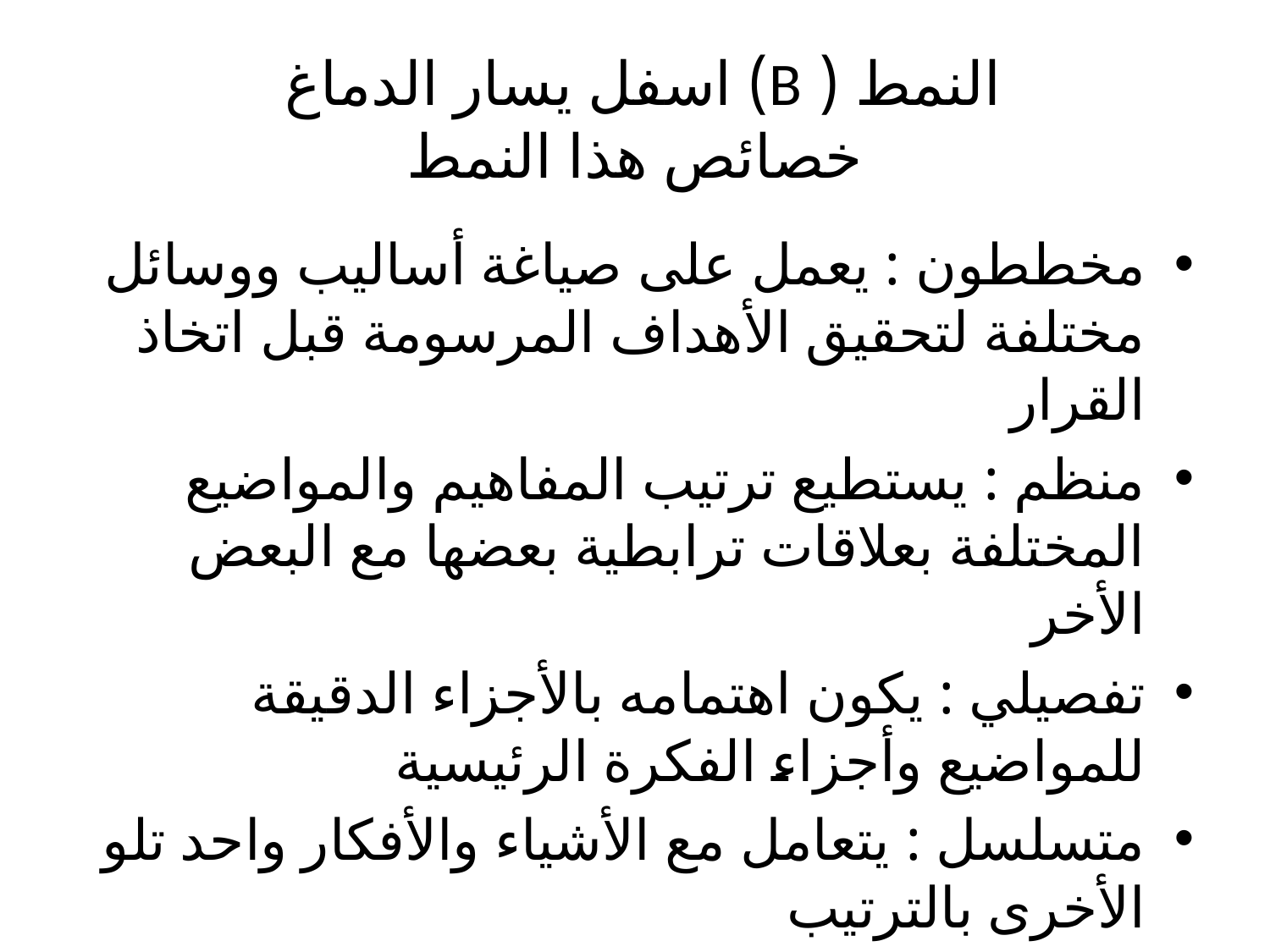

# النمط ( B) اسفل يسار الدماغ خصائص هذا النمط
مخططون : يعمل على صياغة أساليب ووسائل مختلفة لتحقيق الأهداف المرسومة قبل اتخاذ القرار
منظم : يستطيع ترتيب المفاهيم والمواضيع المختلفة بعلاقات ترابطية بعضها مع البعض الأخر
تفصيلي : يكون اهتمامه بالأجزاء الدقيقة للمواضيع وأجزاء الفكرة الرئيسية
متسلسل : يتعامل مع الأشياء والأفكار واحد تلو الأخرى بالترتيب